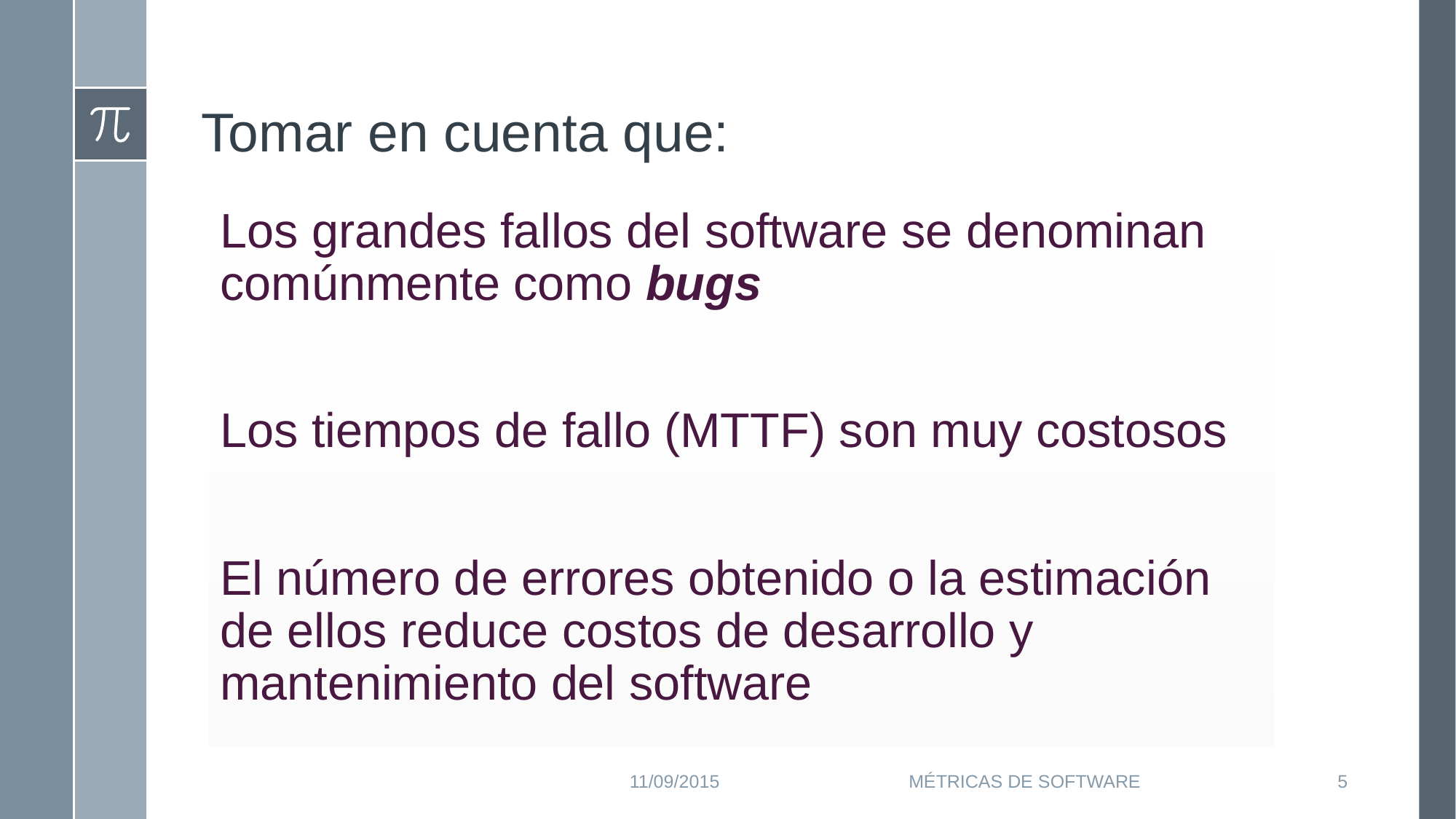

# Tomar en cuenta que:
Los grandes fallos del software se denominan comúnmente como bugs

Los tiempos de fallo (MTTF) son muy costosos

El número de errores obtenido o la estimación de ellos reduce costos de desarrollo y mantenimiento del software

11/09/2015
Métricas de Software
5